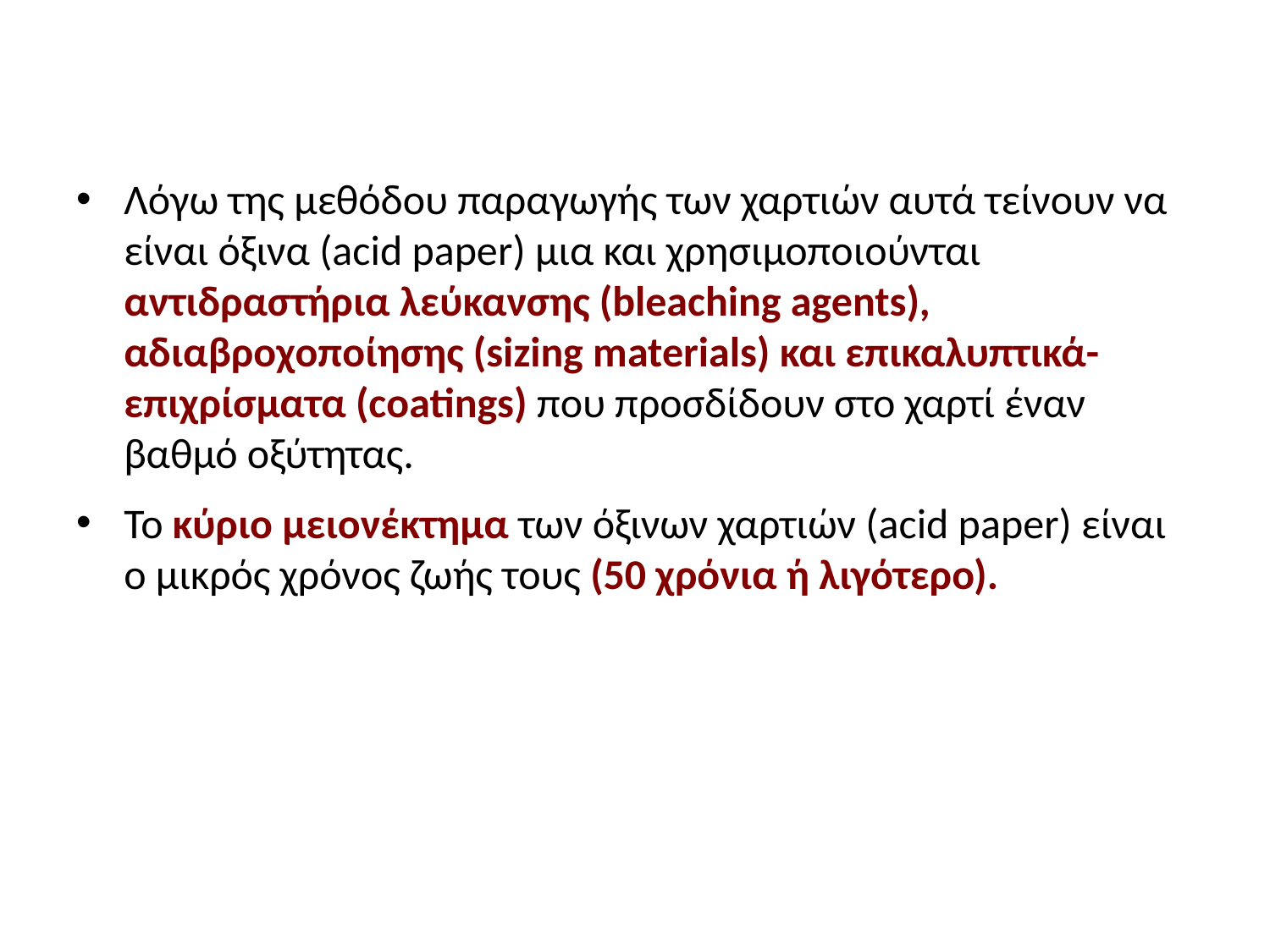

#
Λόγω της μεθόδου παραγωγής των χαρτιών αυτά τείνουν να είναι όξινα (acid paper) μια και χρησιμοποιούνται αντιδραστήρια λεύκανσης (bleaching agents), αδιαβροχοποίησης (sizing materials) και επικαλυπτικά-επιχρίσματα (coatings) που προσδίδουν στο χαρτί έναν βαθμό οξύτητας.
Το κύριο μειονέκτημα των όξινων χαρτιών (acid paper) είναι ο μικρός χρόνος ζωής τους (50 χρόνια ή λιγότερο).